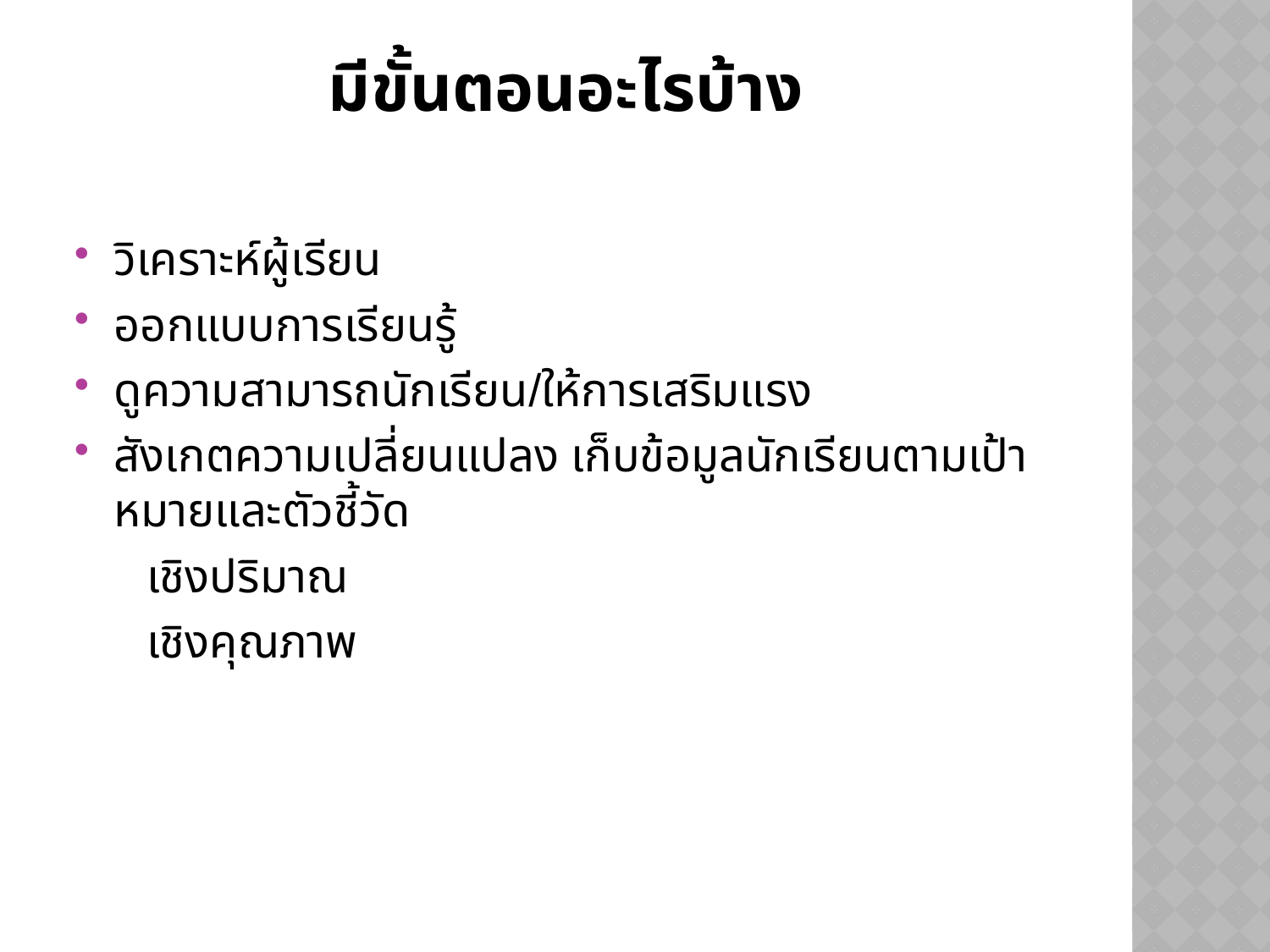

# มีขั้นตอนอะไรบ้าง
วิเคราะห์ผู้เรียน
ออกแบบการเรียนรู้
ดูความสามารถนักเรียน/ให้การเสริมแรง
สังเกตความเปลี่ยนแปลง เก็บข้อมูลนักเรียนตามเป้าหมายและตัวชี้วัด
      เชิงปริมาณ
      เชิงคุณภาพ